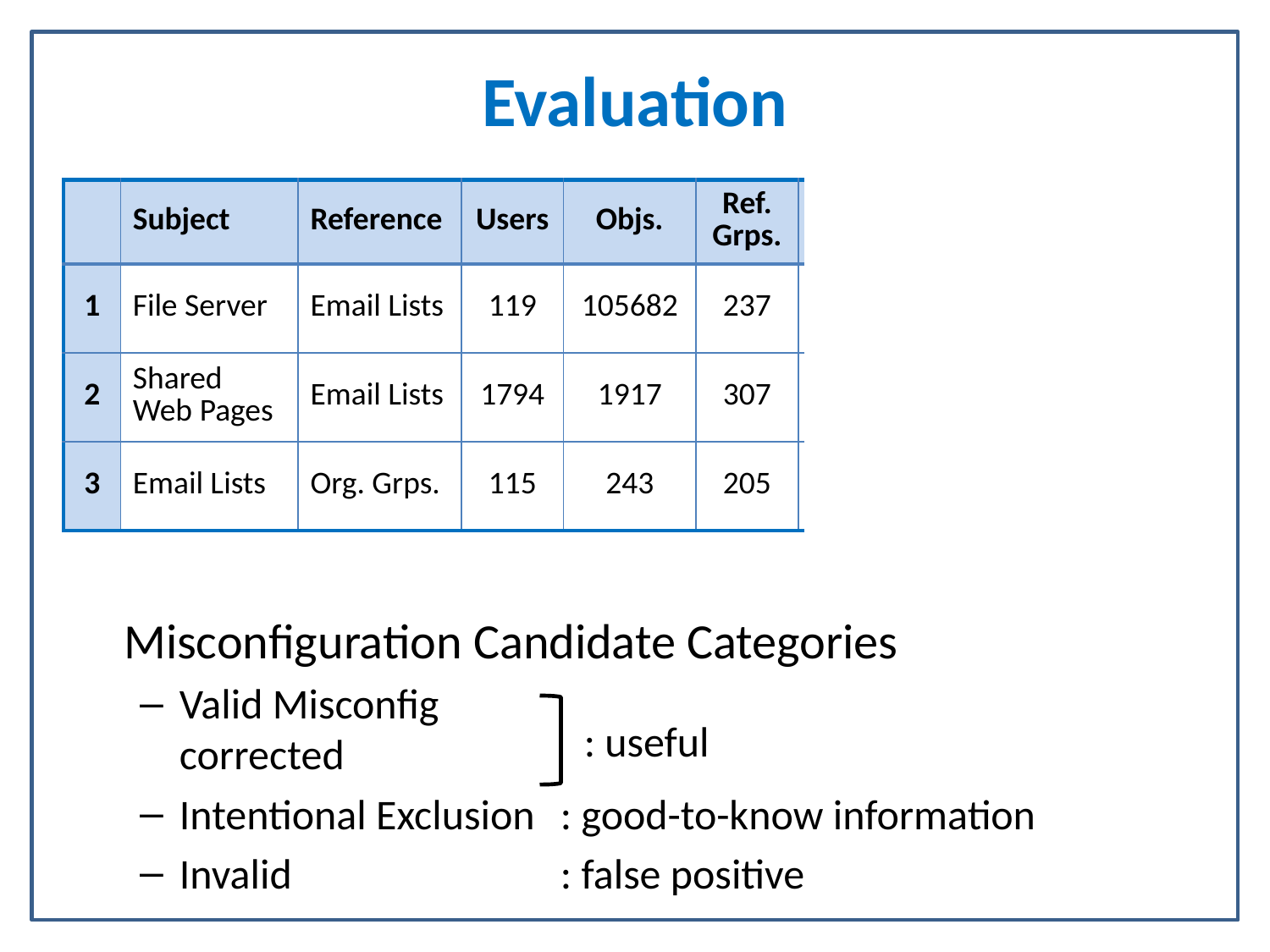

# Evaluation

|  | Subject | Reference | Users | Objs. | Ref. Grps. | Total Candidates | Useful | False +ve |
| --- | --- | --- | --- | --- | --- | --- | --- | --- |
| 1 | File Server | Email Lists | 119 | 105682 | 237 | 19 | 18 | 1 |
| 2 | Shared Web Pages | Email Lists | 1794 | 1917 | 307 | 16 | 8 | 8 |
| 3 | Email Lists | Org. Grps. | 115 | 243 | 205 | 51 | 17 | 34 |
	Misconfiguration Candidate Categories
Valid Misconfig		: needs to promptly corrected
Intentional Exclusion	: good-to-know information
Invalid			: false positive
: useful